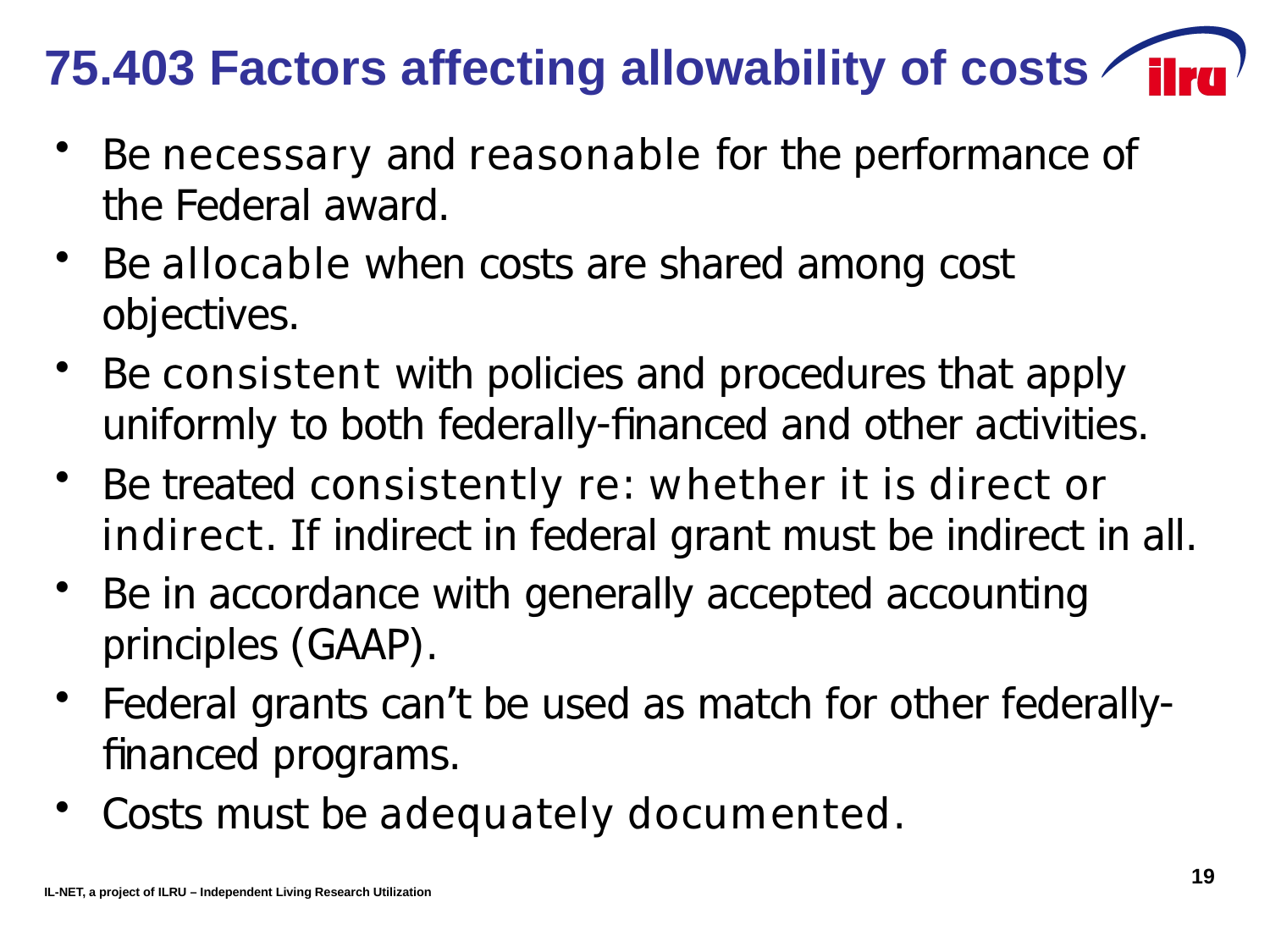

# 75.403 Factors affecting allowability of costs
Be necessary and reasonable for the performance of the Federal award.
Be allocable when costs are shared among cost objectives.
Be consistent with policies and procedures that apply uniformly to both federally-financed and other activities.
Be treated consistently re: whether it is direct or indirect. If indirect in federal grant must be indirect in all.
Be in accordance with generally accepted accounting principles (GAAP).
Federal grants can’t be used as match for other federally-financed programs.
Costs must be adequately documented.

19